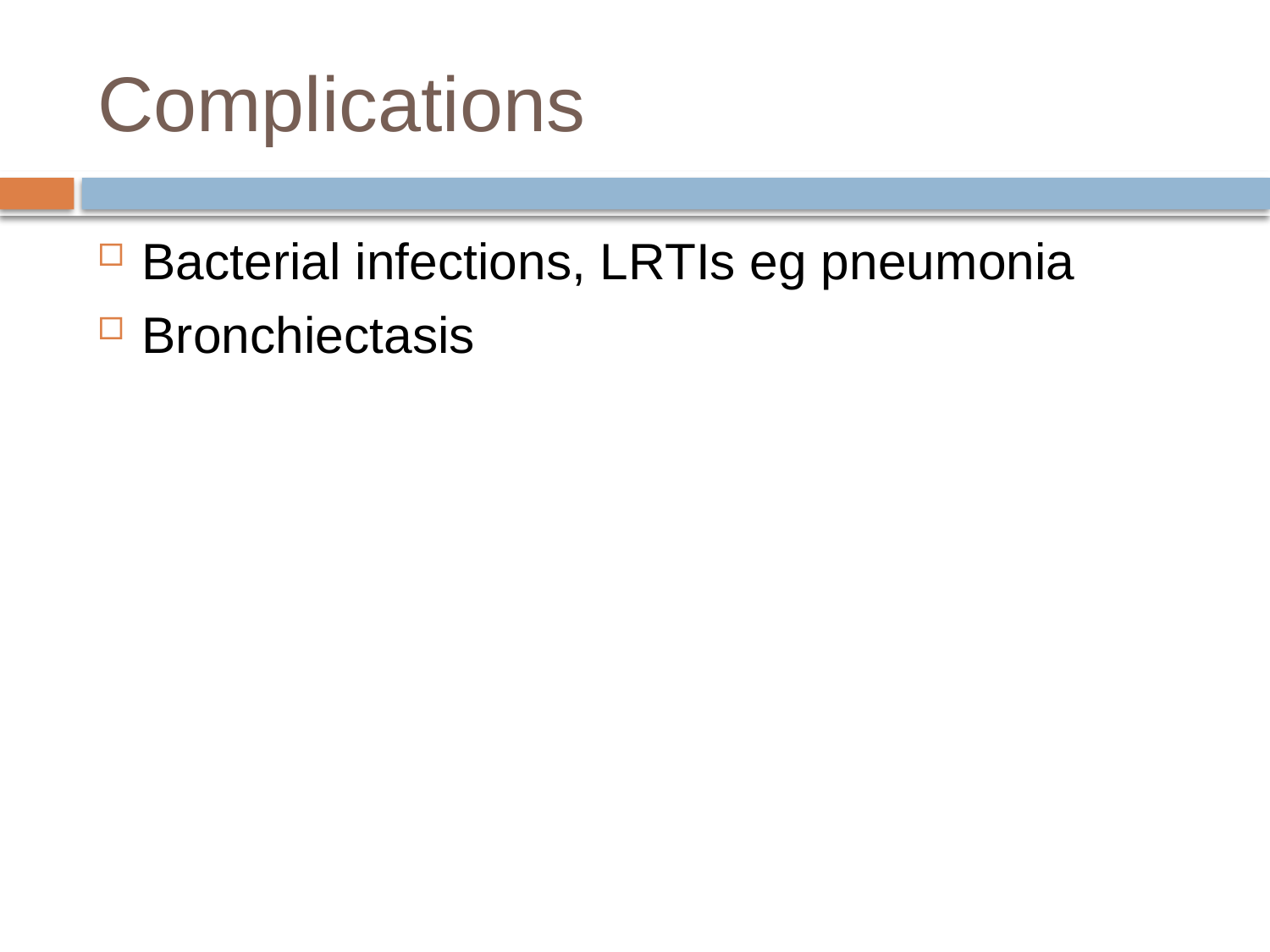

# Complications
Bacterial infections, LRTIs eg pneumonia
Bronchiectasis